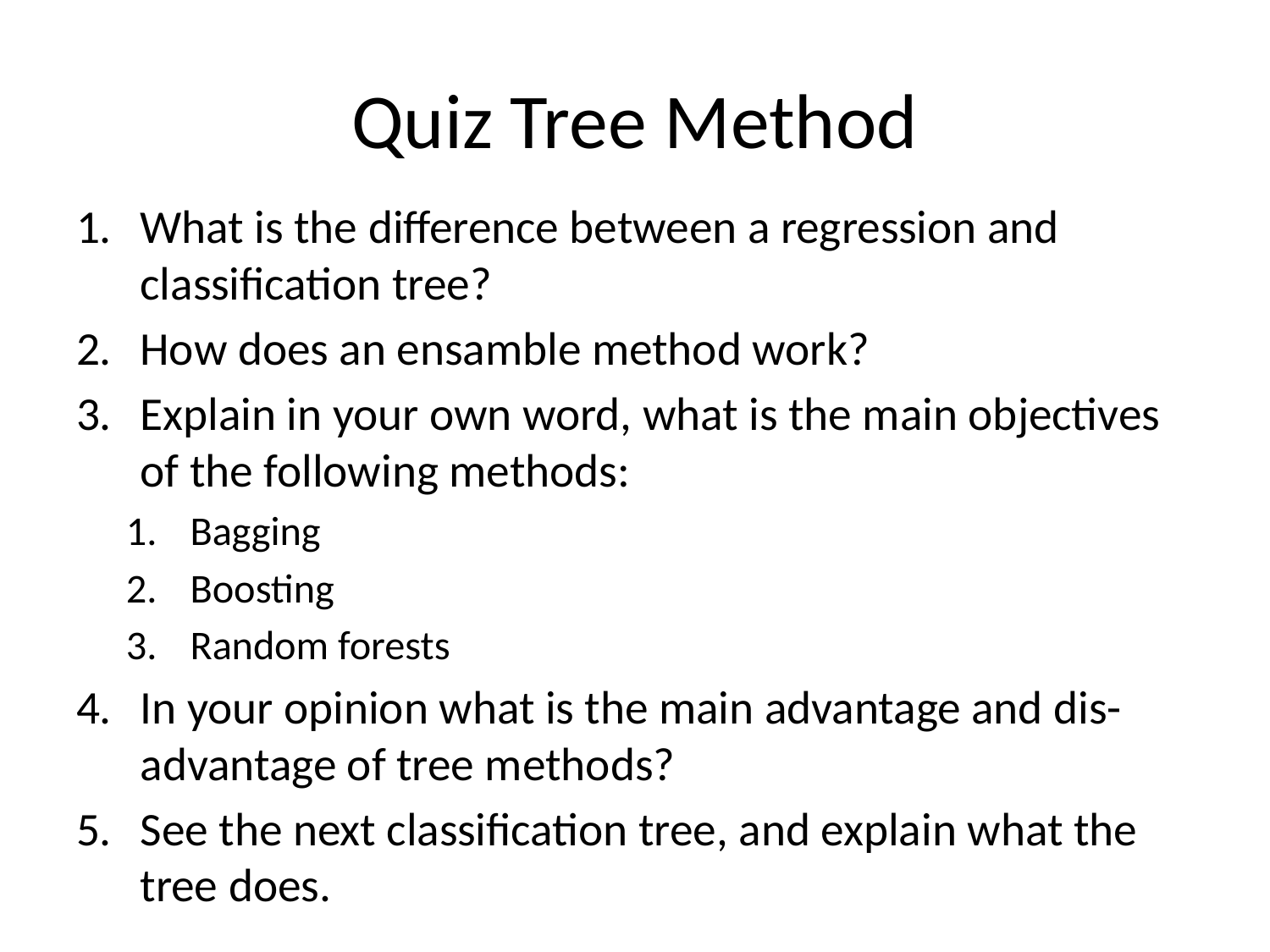

# Quiz Tree Method
What is the difference between a regression and classification tree?
How does an ensamble method work?
Explain in your own word, what is the main objectives of the following methods:
Bagging
Boosting
Random forests
In your opinion what is the main advantage and dis-advantage of tree methods?
See the next classification tree, and explain what the tree does.